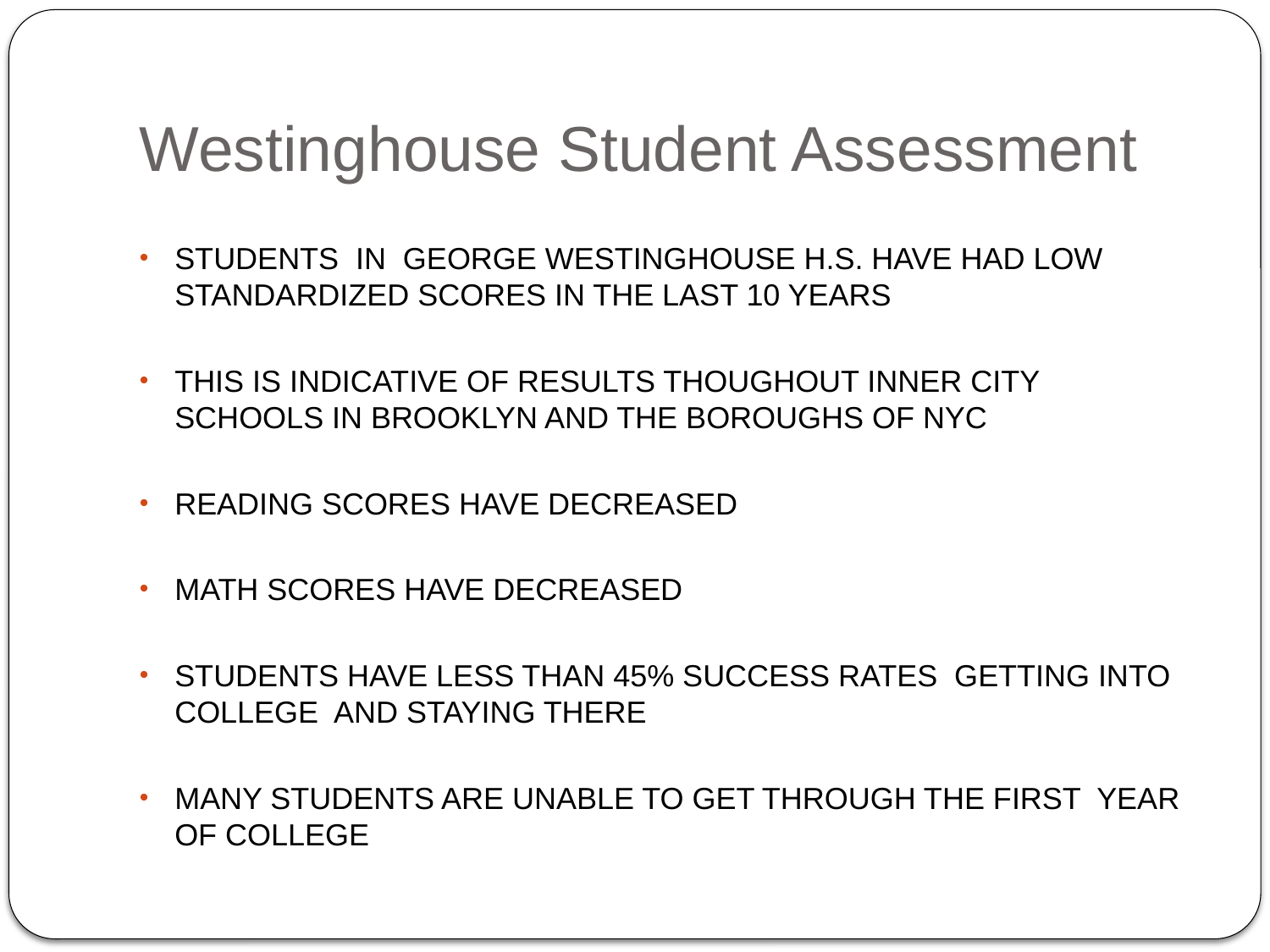

# Westinghouse Student Assessment
STUDENTS  IN  GEORGE WESTINGHOUSE H.S. HAVE HAD LOW  STANDARDIZED SCORES IN THE LAST 10 YEARS

THIS IS INDICATIVE OF RESULTS THOUGHOUT INNER CITY SCHOOLS IN BROOKLYN AND THE BOROUGHS OF NYC

READING SCORES HAVE DECREASED

MATH SCORES HAVE DECREASED

STUDENTS HAVE LESS THAN 45% SUCCESS RATES  GETTING INTO COLLEGE  AND STAYING THERE

MANY STUDENTS ARE UNABLE TO GET THROUGH THE FIRST  YEAR OF COLLEGE